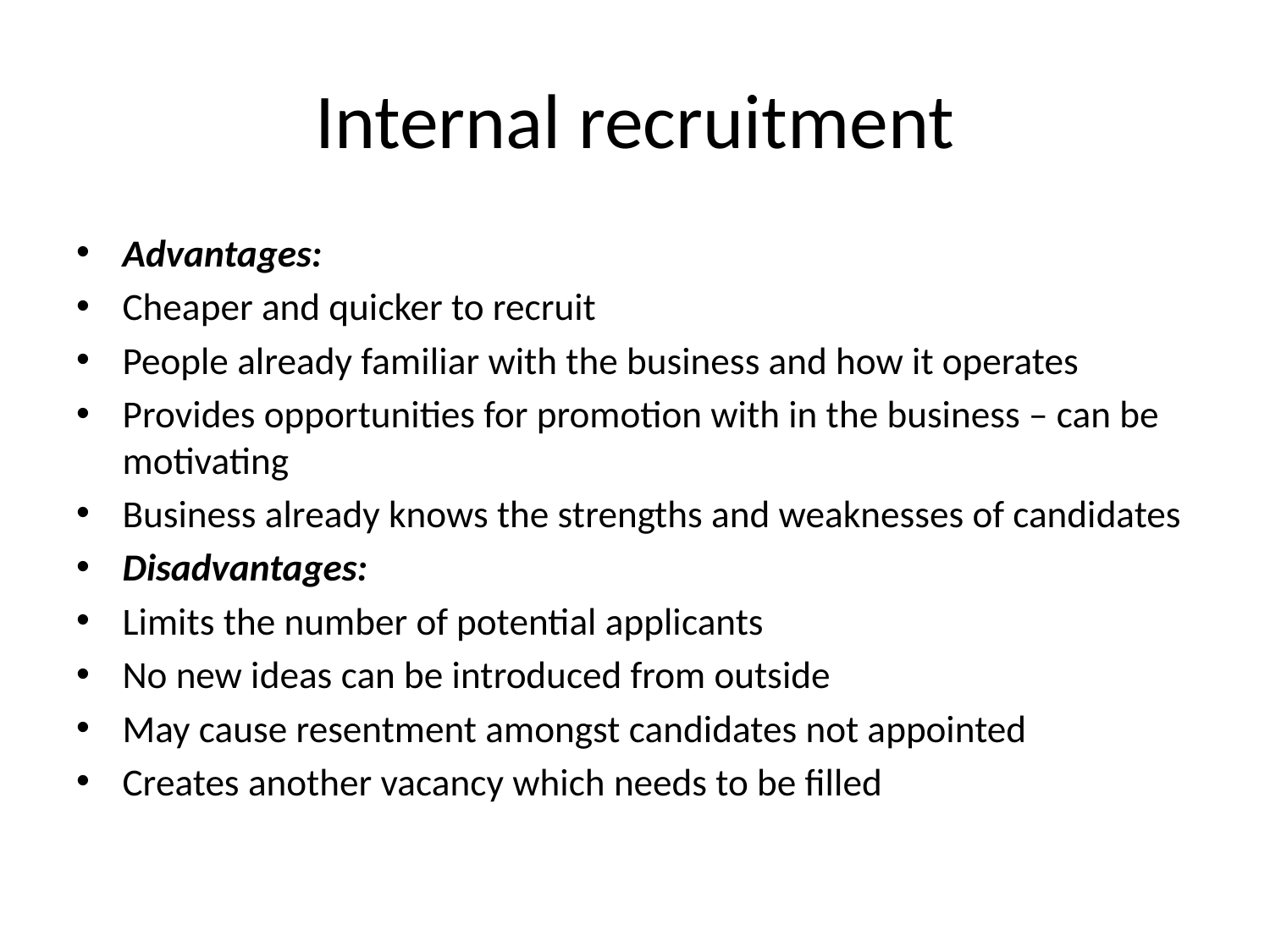

# Internal recruitment
Advantages:
Cheaper and quicker to recruit
People already familiar with the business and how it operates
Provides opportunities for promotion with in the business – can be motivating
Business already knows the strengths and weaknesses of candidates
Disadvantages:
Limits the number of potential applicants
No new ideas can be introduced from outside
May cause resentment amongst candidates not appointed
Creates another vacancy which needs to be filled